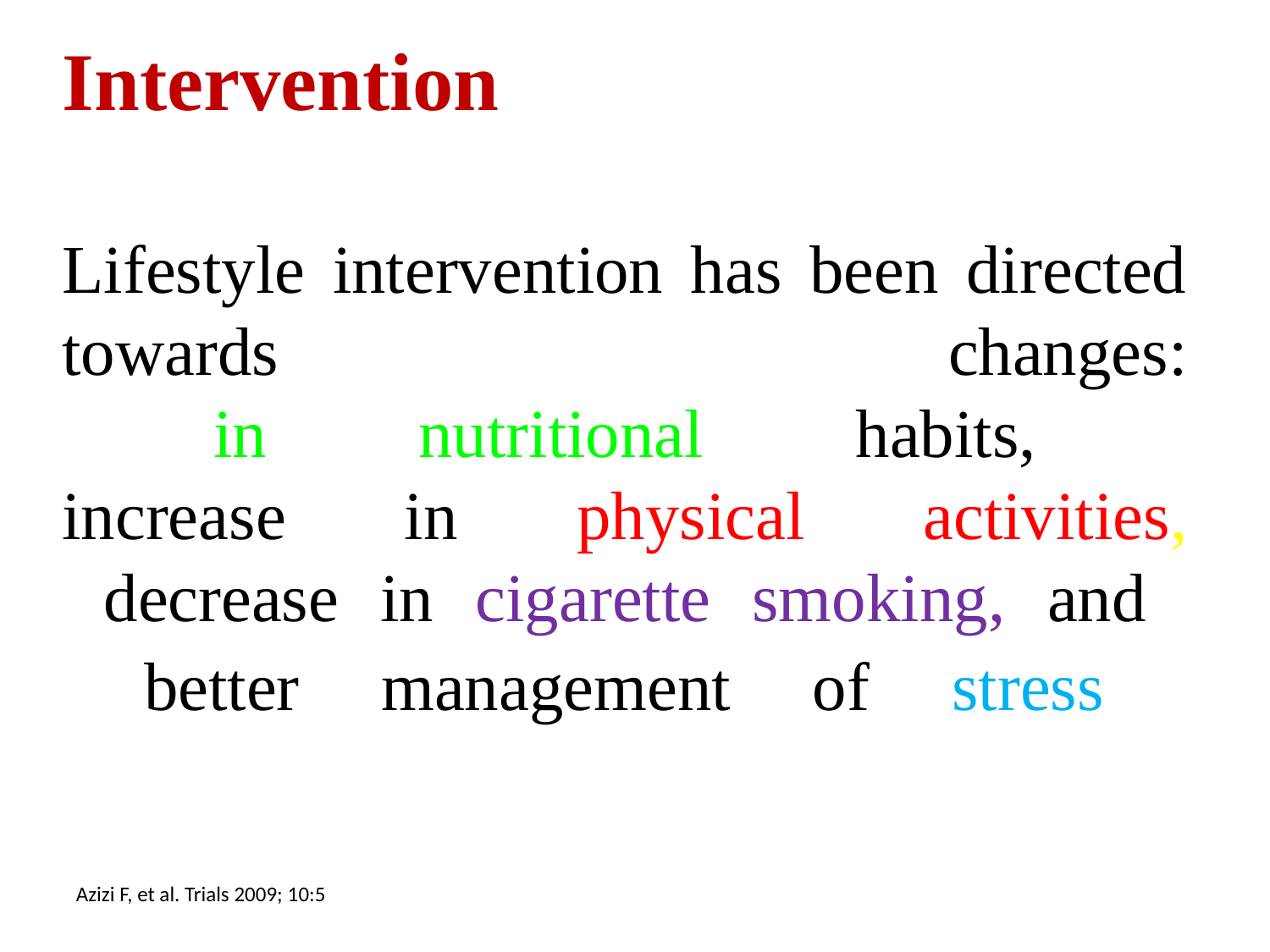

Intervention
Lifestyle intervention has been directed towards changes:
 in nutritional habits,
increase in physical activities,
 decrease in cigarette smoking, and
 better management of stress
Azizi F, et al. Trials 2009; 10:5